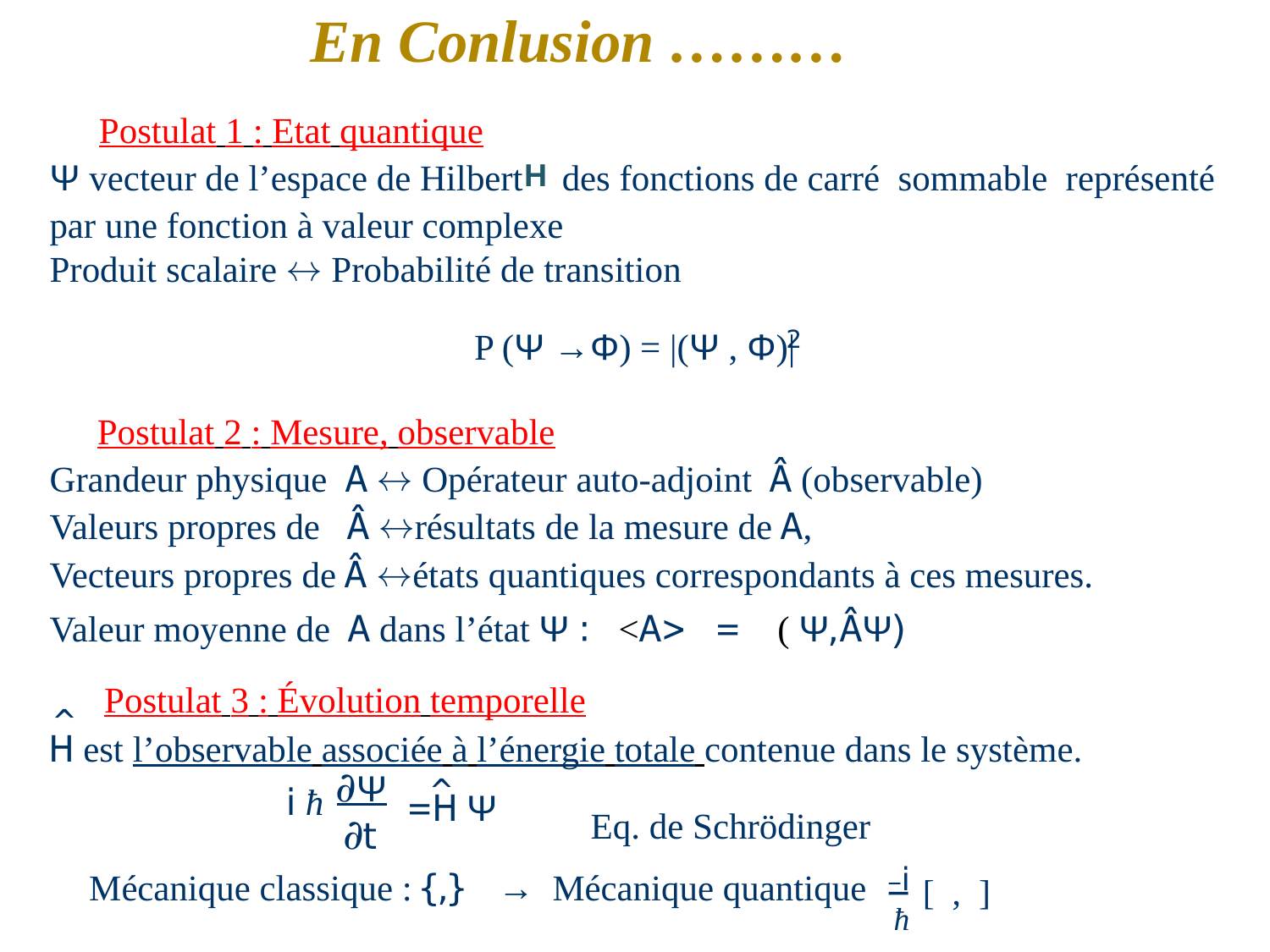

En Conlusion ………

		Postulat 1 : Etat quantique
Ψ vecteur de l’espace de Hilbert    des fonctions de carré  sommable  représenté par une fonction à valeur complexe
Produit scalaire ↔ Probabilité de transition

                                                           P (Ψ →Φ) = |(Ψ , Φ)|

	Postulat 2 : Mesure, observable
Grandeur physique  A ↔ Opérateur auto-adjoint  Â (observable)
Valeurs propres de   Â ↔résultats de la mesure de A,
Vecteurs propres de Â ↔états quantiques correspondants à ces mesures.

Valeur moyenne de  A dans l’état Ψ :   <A>   =    ( Ψ,ÂΨ)

			Postulat 3 : Évolution temporelle
H est l’observable associée à l’énergie totale contenue dans le système.
H
2
^
^
∂Ψ
	∂t
i ħ
=H Ψ
Eq. de Schrödinger
 −i
− [  ,  ]

Mécanique classique : {,}   →  Mécanique quantique
ħ